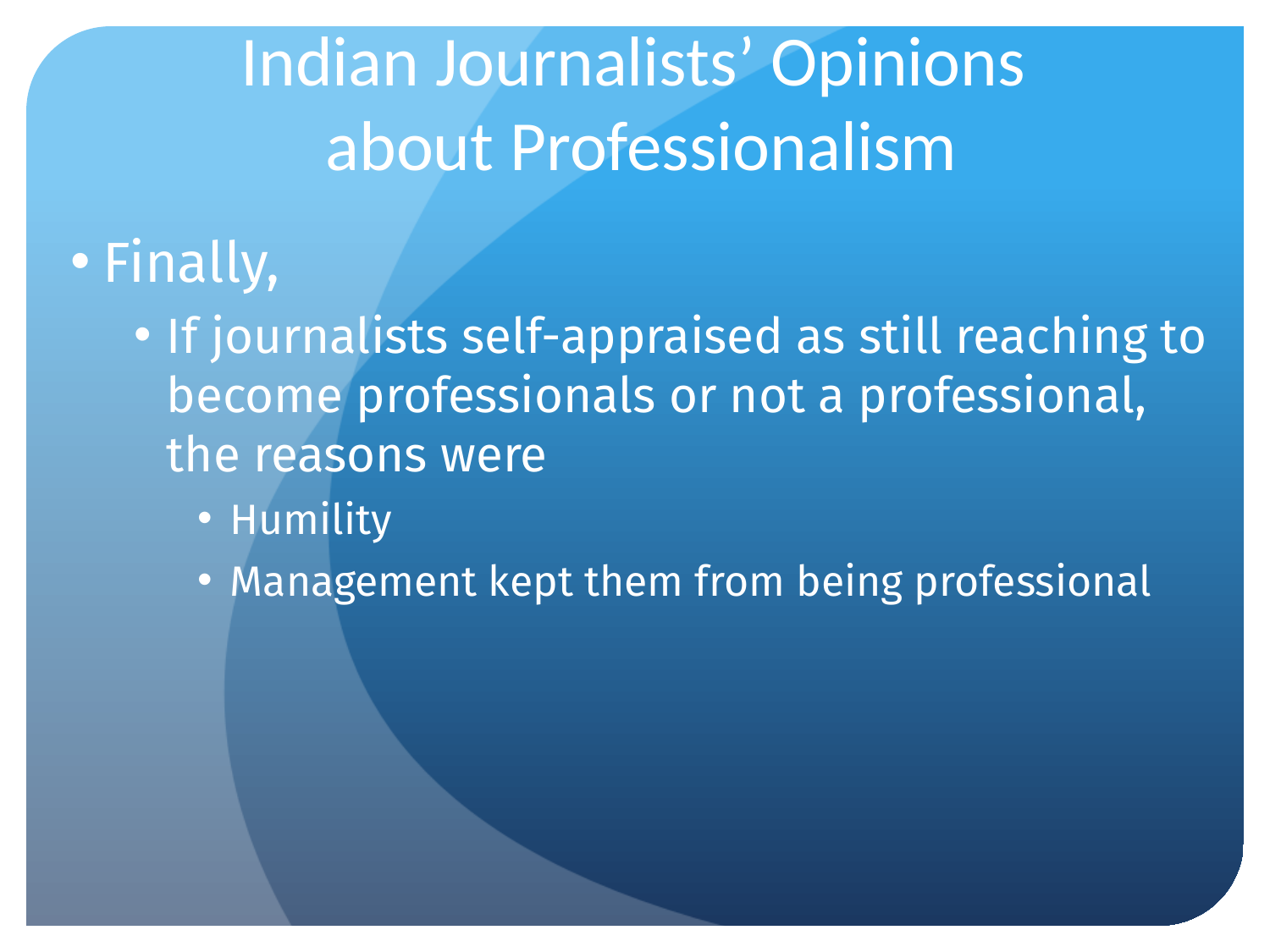

# Indian Journalists’ Opinions about Professionalism
Finally,
If journalists self-appraised as still reaching to become professionals or not a professional, the reasons were
Humility
Management kept them from being professional